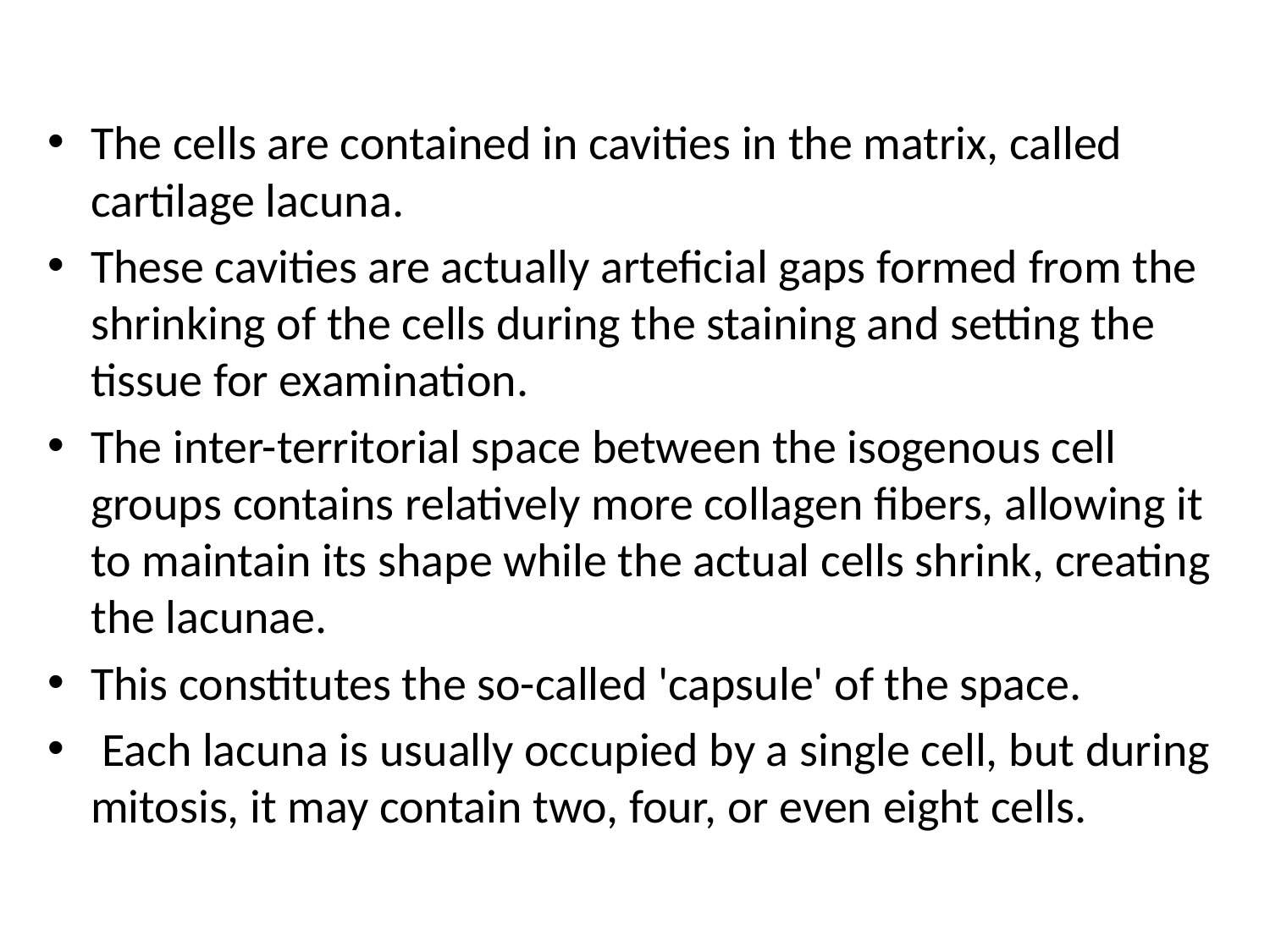

The cells are contained in cavities in the matrix, called cartilage lacuna.
These cavities are actually arteficial gaps formed from the shrinking of the cells during the staining and setting the tissue for examination.
The inter-territorial space between the isogenous cell groups contains relatively more collagen fibers, allowing it to maintain its shape while the actual cells shrink, creating the lacunae.
This constitutes the so-called 'capsule' of the space.
 Each lacuna is usually occupied by a single cell, but during mitosis, it may contain two, four, or even eight cells.